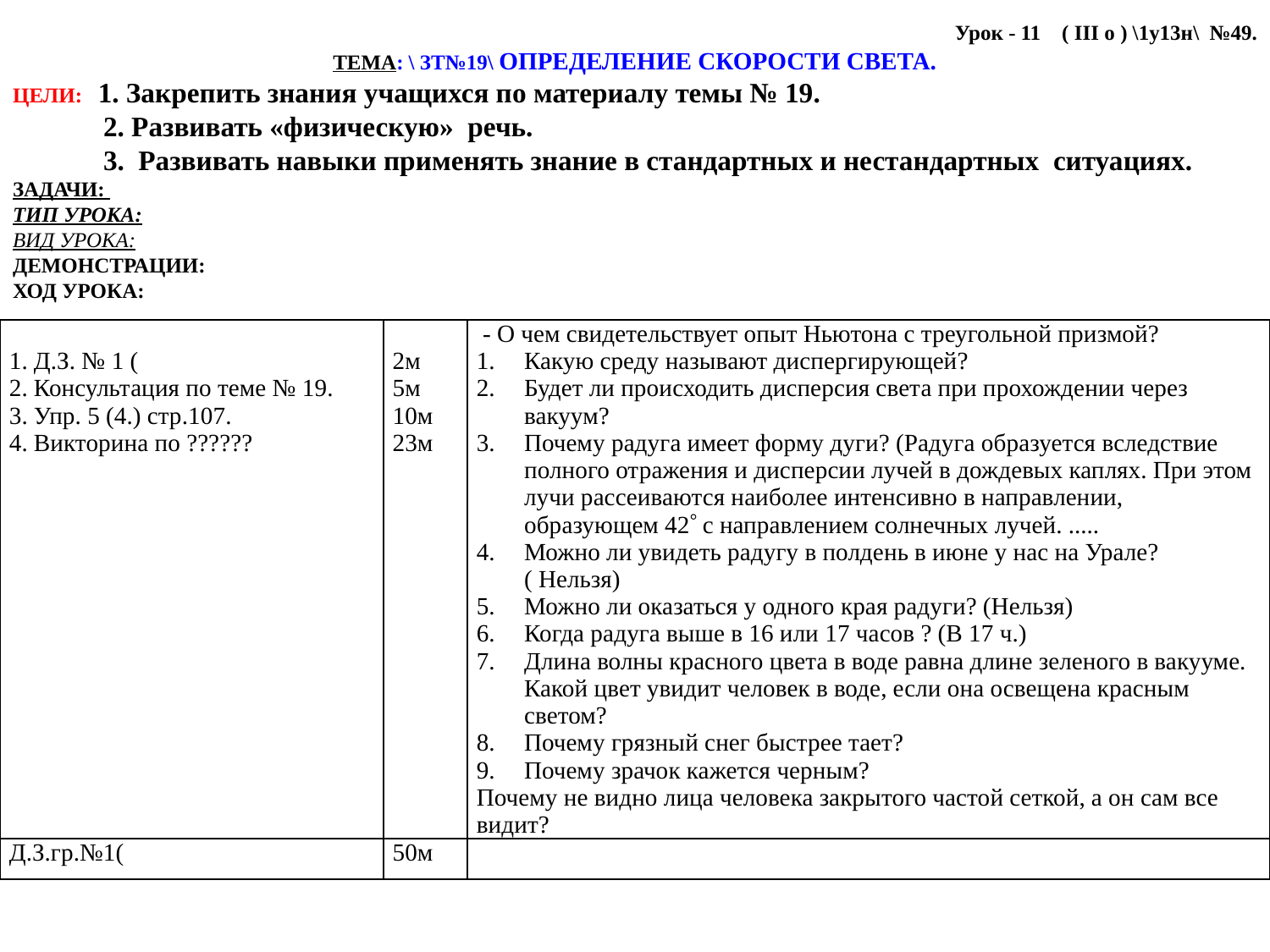

Урок - 11    ( III o ) \1у13н\  №49.
ТЕМА: \ ЗТ№19\ ОПРЕДЕЛЕНИЕ СКОРОСТИ СВЕТА.
ЦЕЛИ:   1. Закрепить знания учащихся по материалу темы № 19.
             2. Развивать «физическую»  речь.
             3.  Развивать навыки применять знание в стандартных и нестандартных  ситуациях.
ЗАДАЧИ:
ТИП УРОКА:
ВИД УРОКА:
ДЕМОНСТРАЦИИ:
ХОД УРОКА:
| 1. Д.З. № 1 ( 2. Консультация по теме № 19. 3. Упр. 5 (4.) стр.107. 4. Викторина по ?????? | 2м 5м 10м 23м | - О чем свидетельствует опыт Ньютона с треугольной призмой? Какую среду называют диспергирующей? Будет ли происходить дисперсия света при прохождении через вакуум? Почему радуга имеет форму дуги? (Радуга образуется вследствие полного отражения и дисперсии лучей в дождевых каплях. При этом лучи рассеиваются наиболее интенсивно в направлении, образующем 42° с направлением солнечных лучей. ..... Можно ли увидеть радугу в полдень в июне у нас на Урале? ( Нельзя) Можно ли оказаться у одного края радуги? (Нельзя) Когда радуга выше в 16 или 17 часов ? (В 17 ч.) Длина волны красного цвета в воде равна длине зеленого в вакууме. Какой цвет увидит человек в воде, если она освещена красным светом? Почему грязный снег быстрее тает? Почему зрачок кажется черным? Почему не видно лица человека закрытого частой сеткой, а он сам все видит? |
| --- | --- | --- |
| Д.З.гр.№1( | 50м |  |